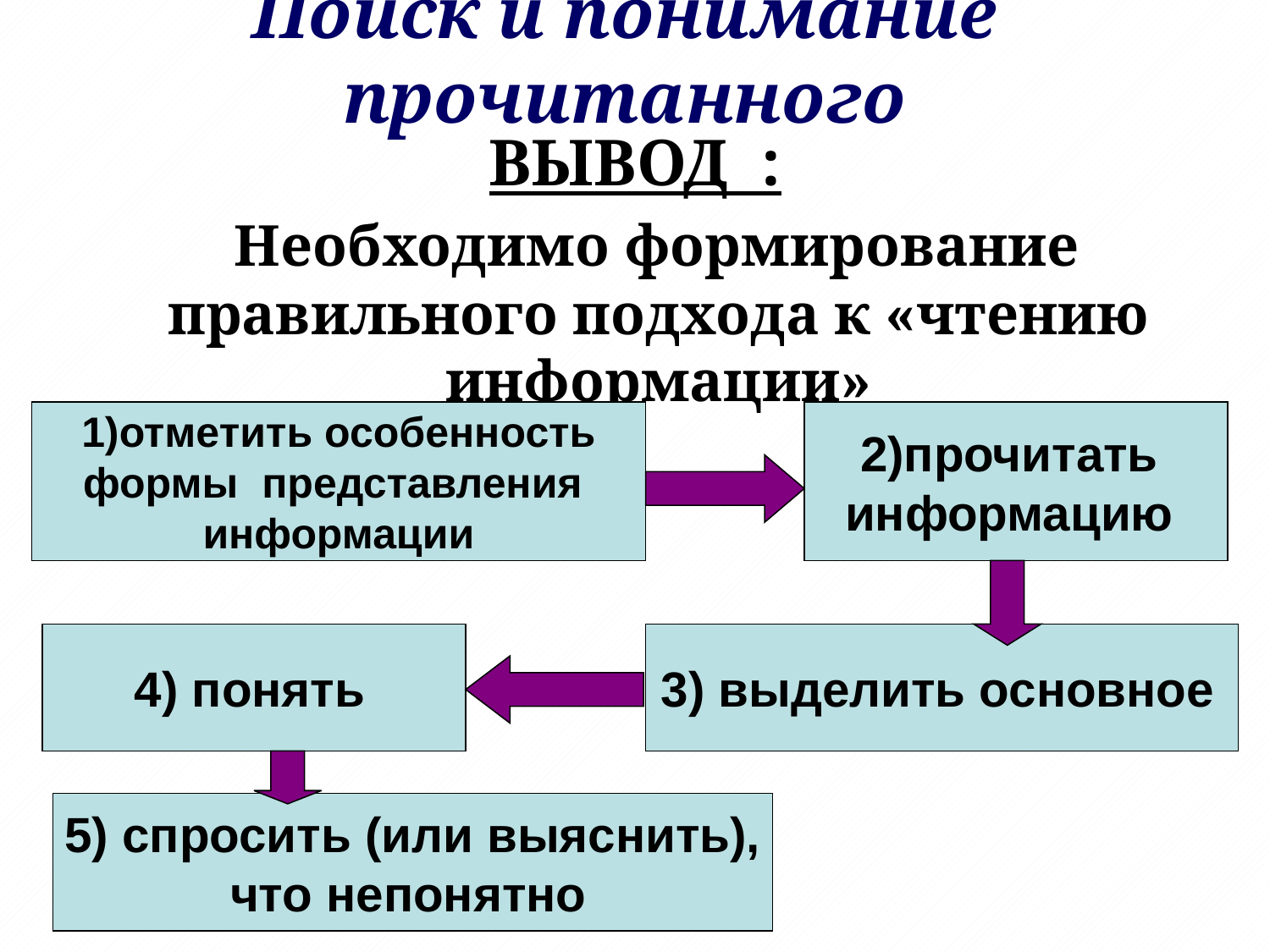

# Поиск и понимание прочитанного
ВЫВОД  :
   Необходимо формирование правильного подхода к «чтению информации»
1)отметить особенность
формы  представления
информации
2)прочитать
информацию

4) понять
3) выделить основное

5) спросить (или выяснить),
что непонятно